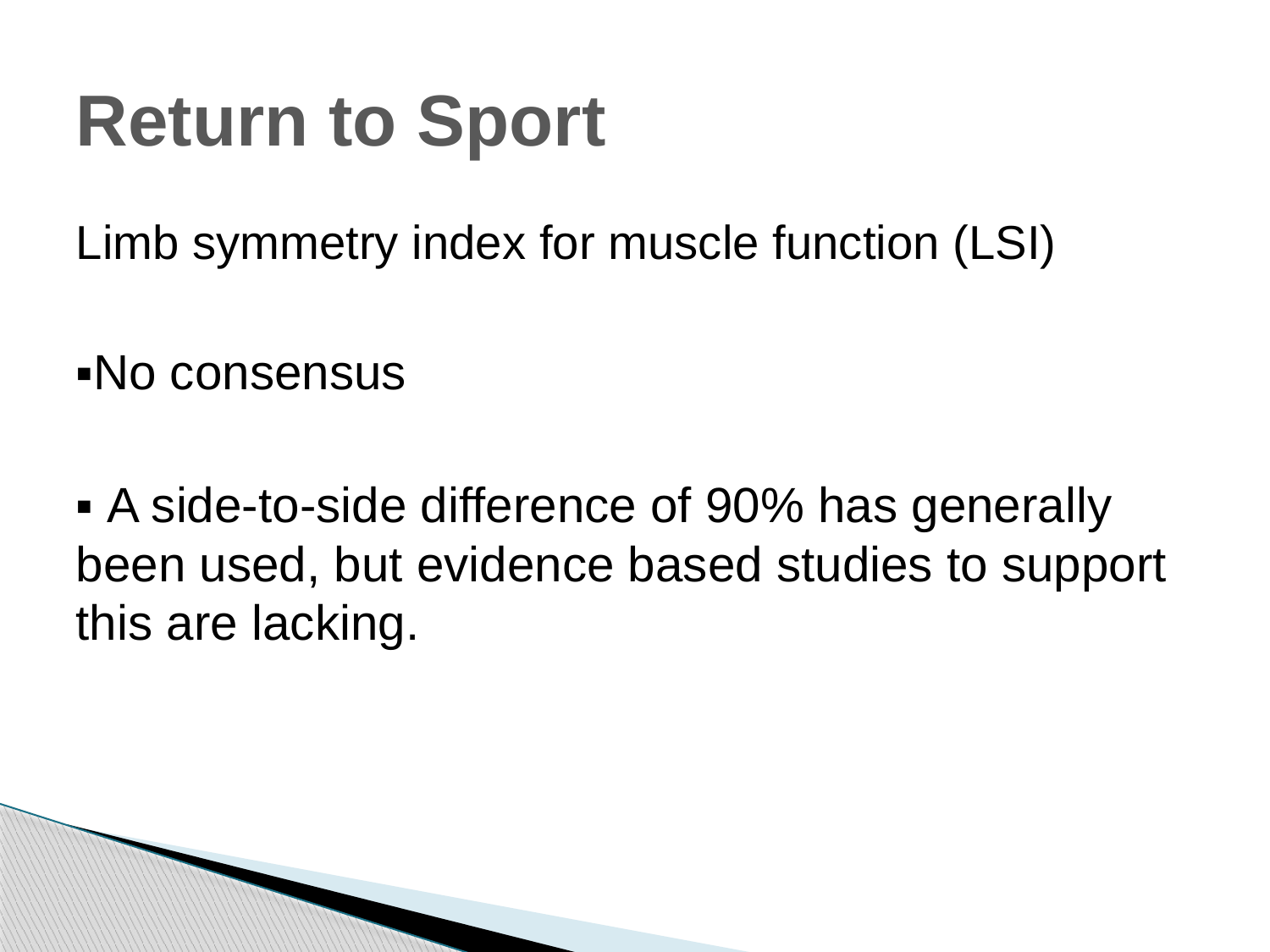

# Return to Sport
Limb symmetry index for muscle function (LSI)

▪No consensus

▪ A side-to-side difference of 90% has generally been used, but evidence based studies to support this are lacking.